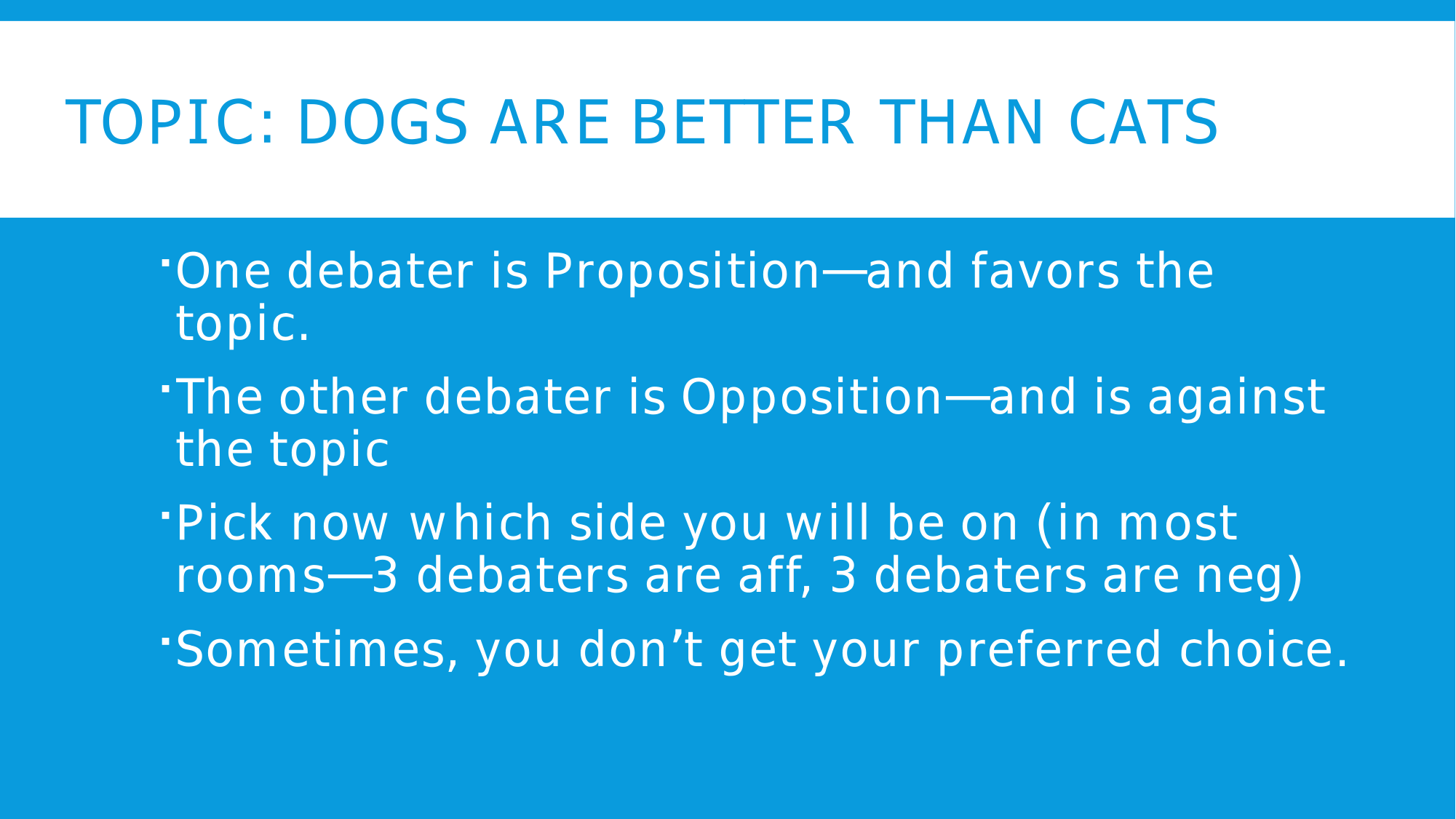

# TOPIC: dogs are better than cats
One debater is Proposition—and favors the topic.
The other debater is Opposition—and is against the topic
Pick now which side you will be on (in most rooms—3 debaters are aff, 3 debaters are neg)
Sometimes, you don’t get your preferred choice.